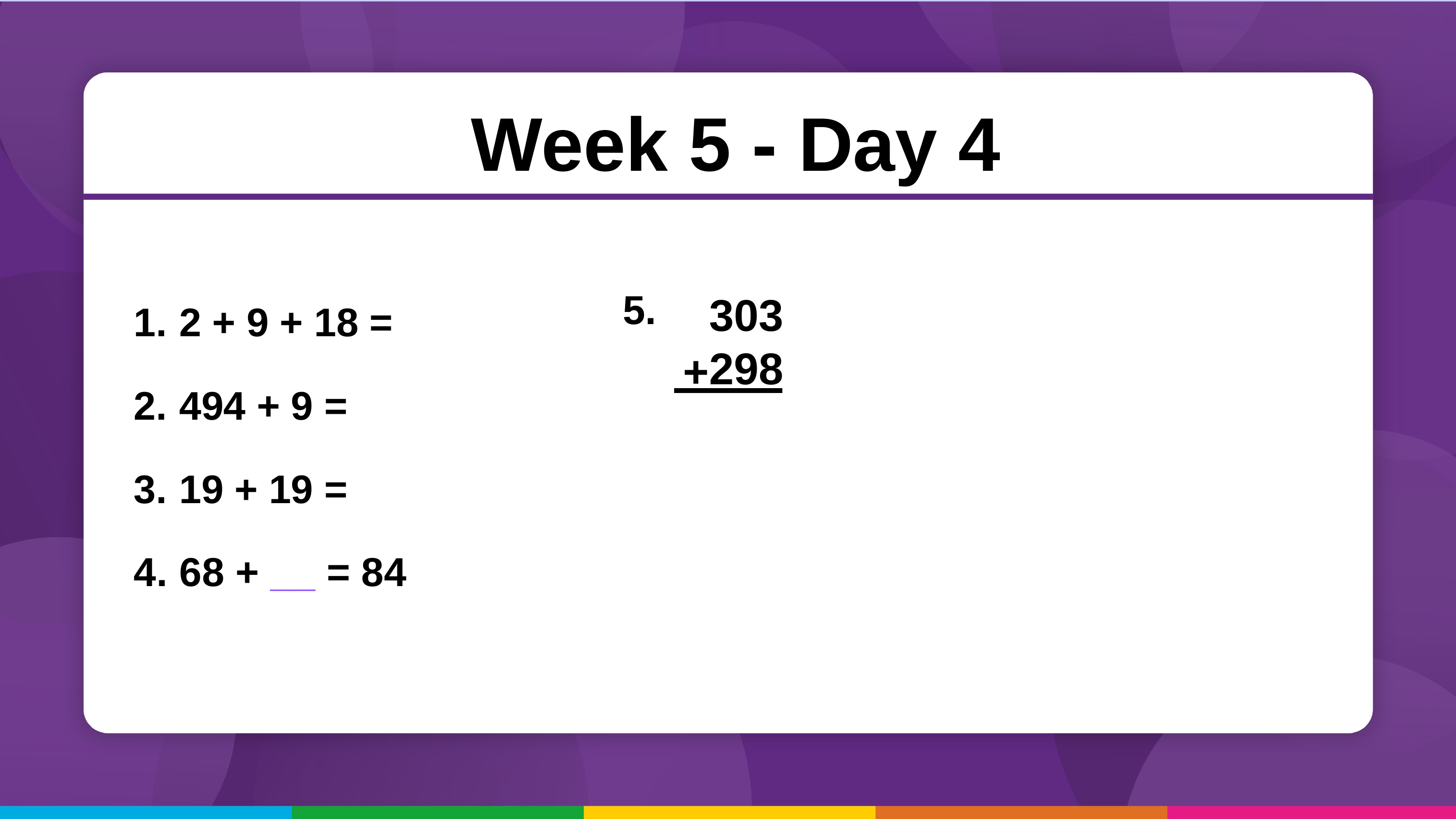

Week 5 - Day 4
5.

 2 + 9 + 18 =
 494 + 9 =
 19 + 19 =
 68 + __ = 84
303
298

+